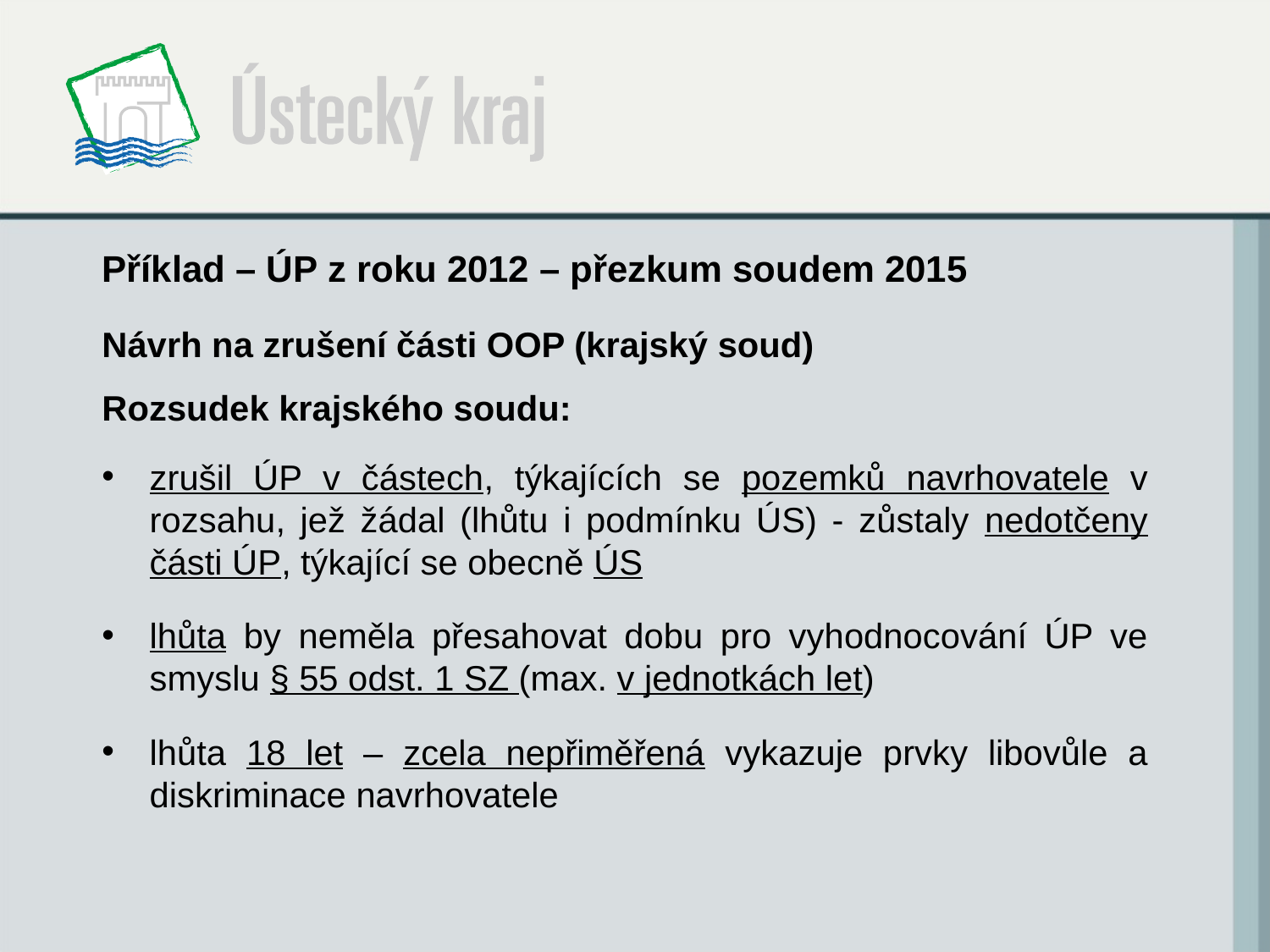

# Příklad – ÚP z roku 2012 – přezkum soudem 2015
Návrh na zrušení části OOP (krajský soud)
Rozsudek krajského soudu:
zrušil ÚP v částech, týkajících se pozemků navrhovatele v rozsahu, jež žádal (lhůtu i podmínku ÚS) - zůstaly nedotčeny části ÚP, týkající se obecně ÚS
lhůta by neměla přesahovat dobu pro vyhodnocování ÚP ve smyslu § 55 odst. 1 SZ (max. v jednotkách let)
lhůta 18 let – zcela nepřiměřená vykazuje prvky libovůle a diskriminace navrhovatele